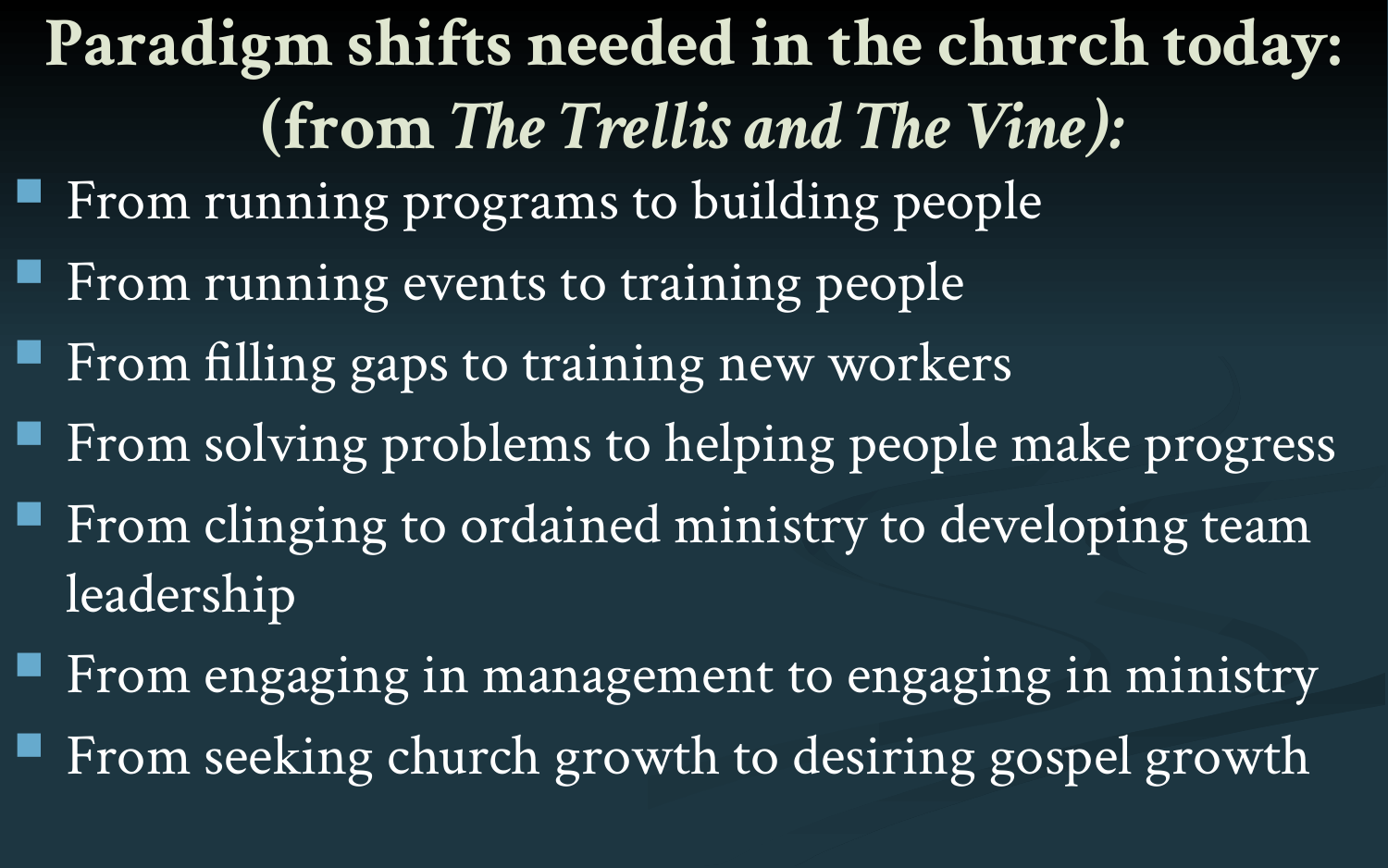

# Paradigm shifts needed in the church today: (from The Trellis and The Vine):
From running programs to building people
From running events to training people
From filling gaps to training new workers
From solving problems to helping people make progress
From clinging to ordained ministry to developing team leadership
From engaging in management to engaging in ministry
From seeking church growth to desiring gospel growth